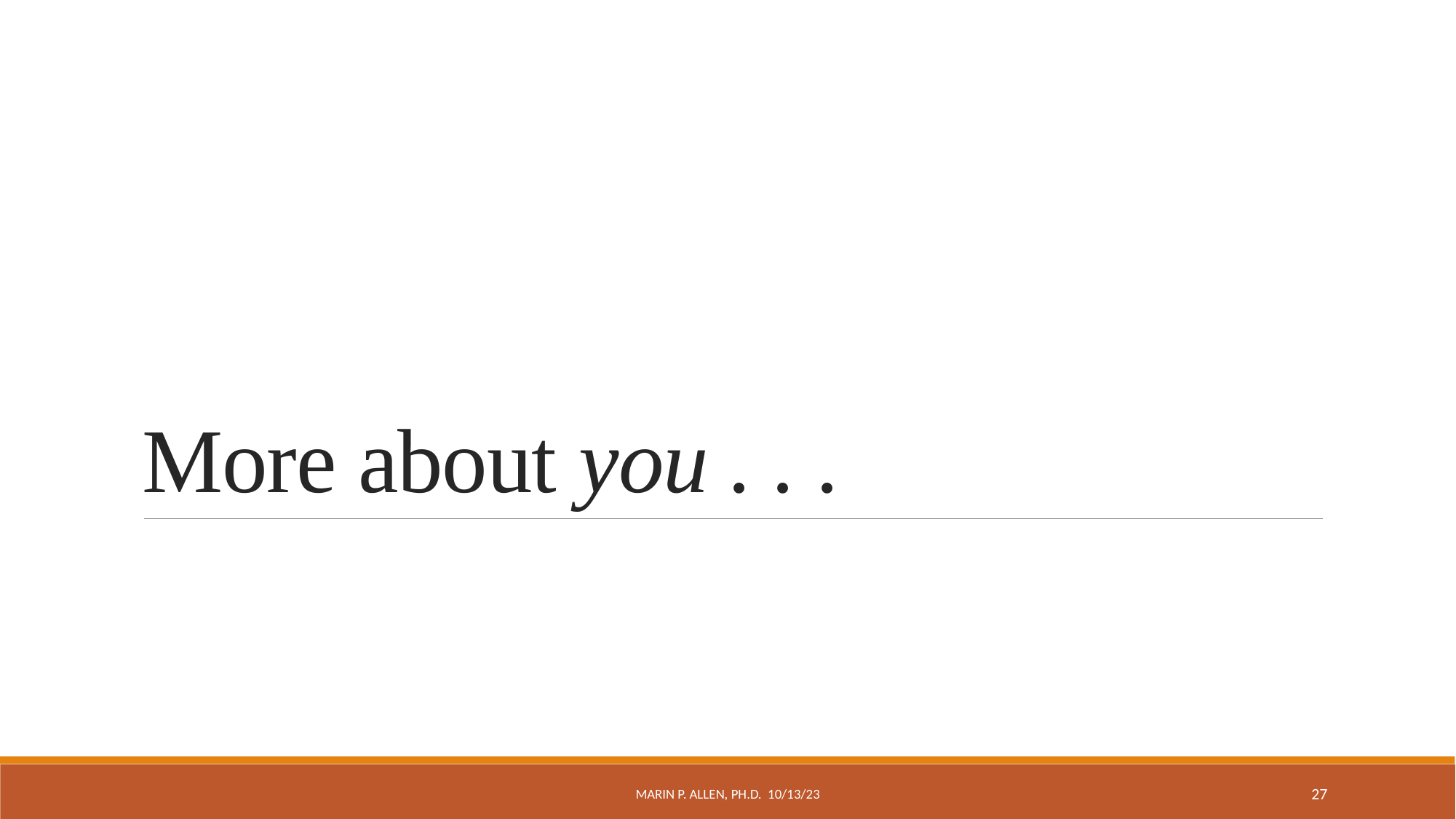

# More about you . . .
Marin P. Allen, Ph.D.  10/13/23
27